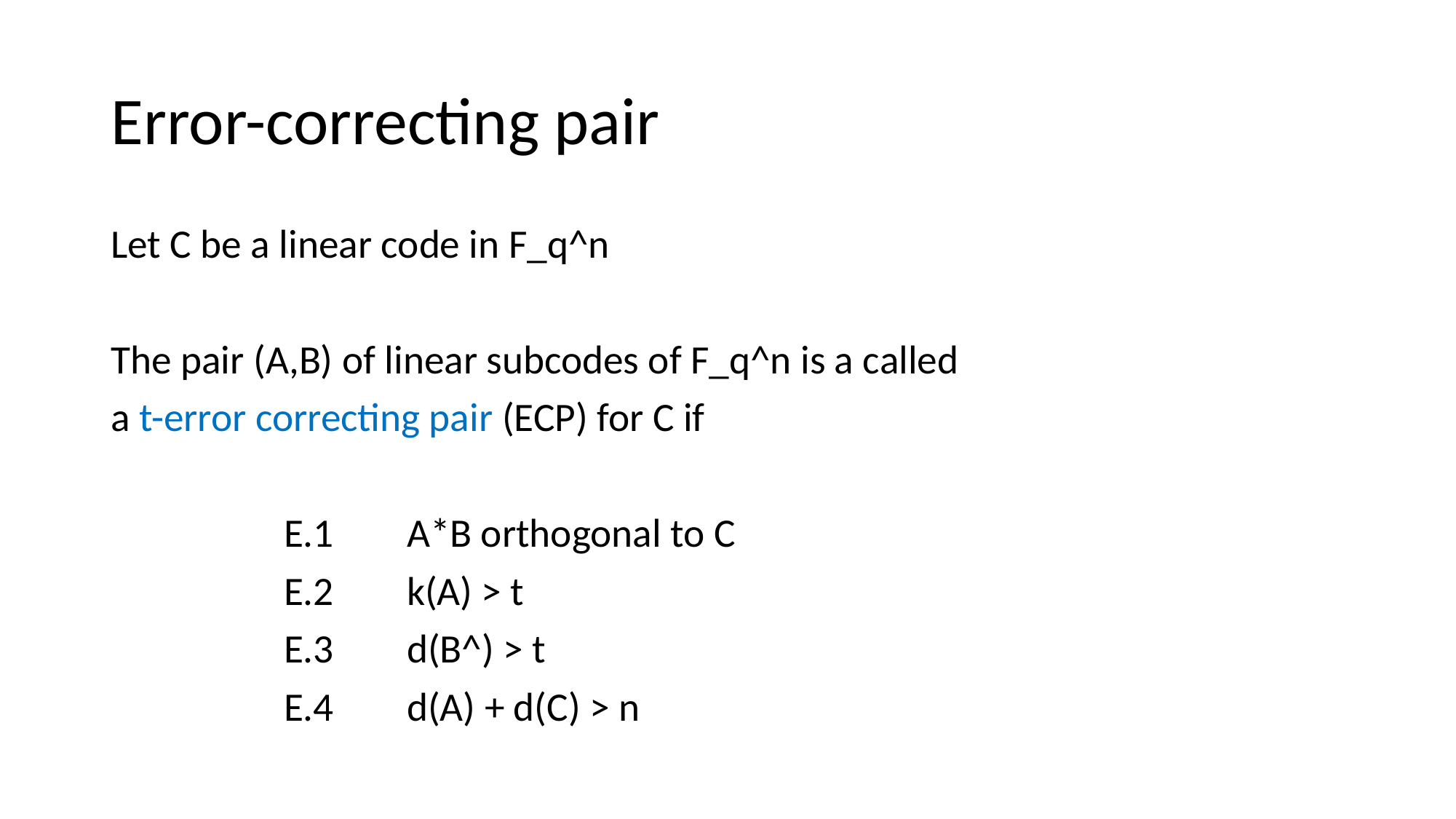

# Error-correcting pair
Let C be a linear code in F_q^n

The pair (A,B) of linear subcodes of F_q^n is a called
a t-error correcting pair (ECP) for C if

                   E.1        A*B orthogonal to C
                   E.2        k(A) > t
                   E.3        d(B^) > t
                   E.4        d(A) + d(C) > n